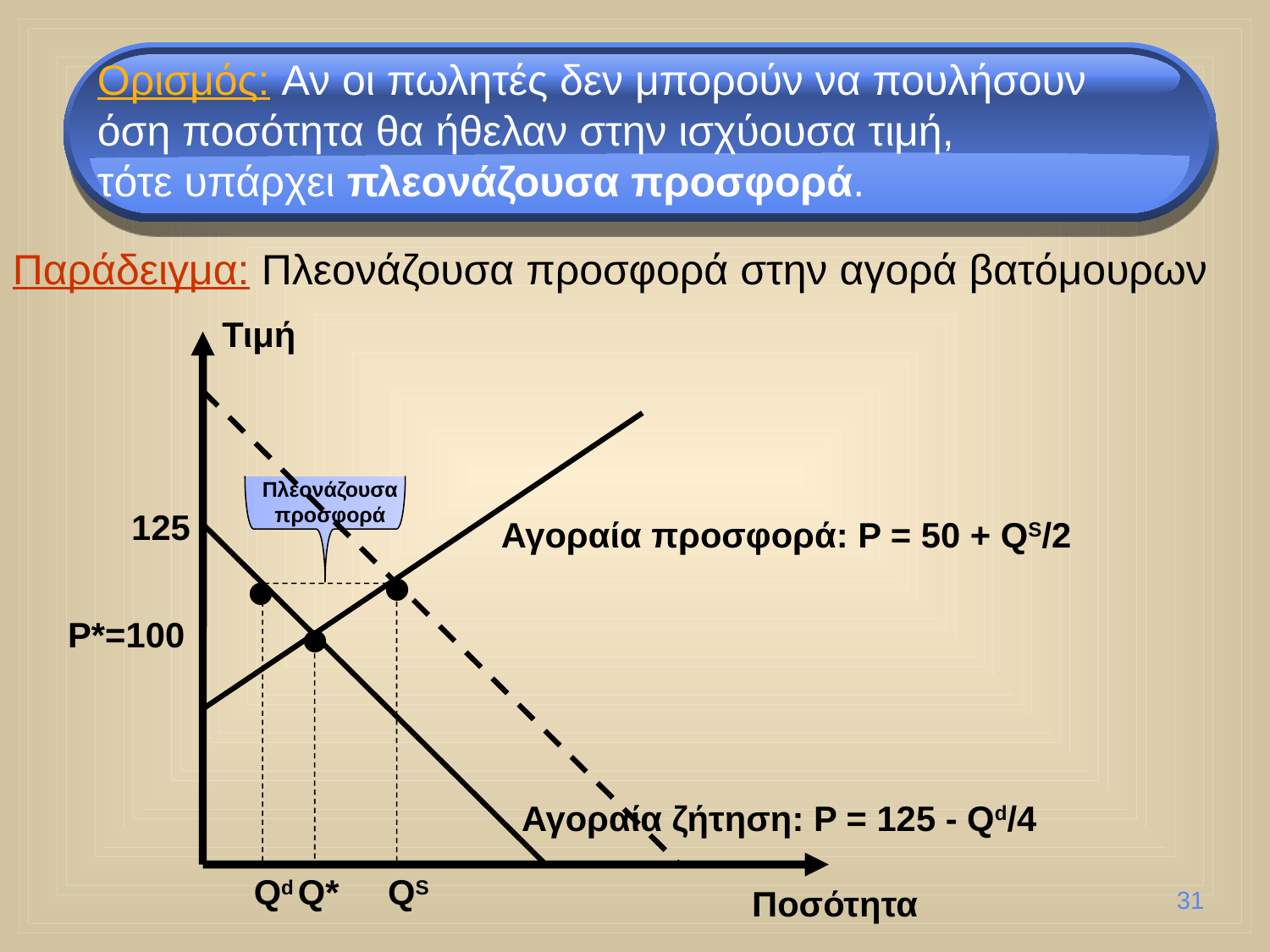

Oρισμός: Αν οι πωλητές δεν μπορούν να πουλήσουν
όση ποσότητα θα ήθελαν στην ισχύουσα τιμή,
τότε υπάρχει πλεονάζουσα προσφορά.
Παράδειγμα: Πλεονάζουσα προσφορά στην αγορά βατόμουρων
Τιμή

Πλεονάζουσα προσφορά
125
Αγοραία προσφορά: P = 50 + QS/2

•
•

•

P*=100

Αγοραία ζήτηση: P = 125 - Qd/4
Qd
Q*
QS

Ποσότητα

31